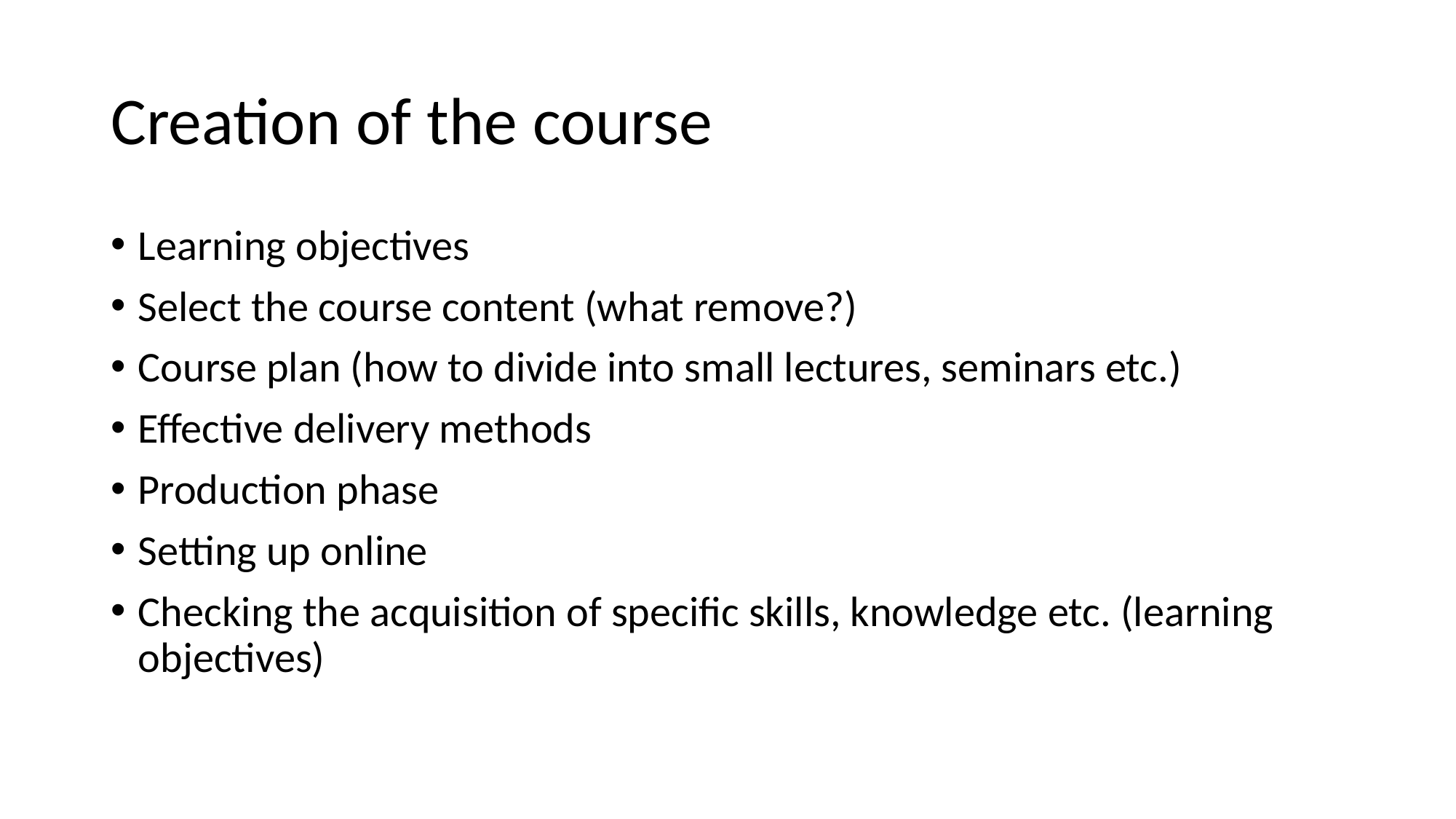

# Creation of the course
Learning objectives
Select the course content (what remove?)
Course plan (how to divide into small lectures, seminars etc.)
Effective delivery methods
Production phase
Setting up online
Checking the acquisition of specific skills, knowledge etc. (learning objectives)